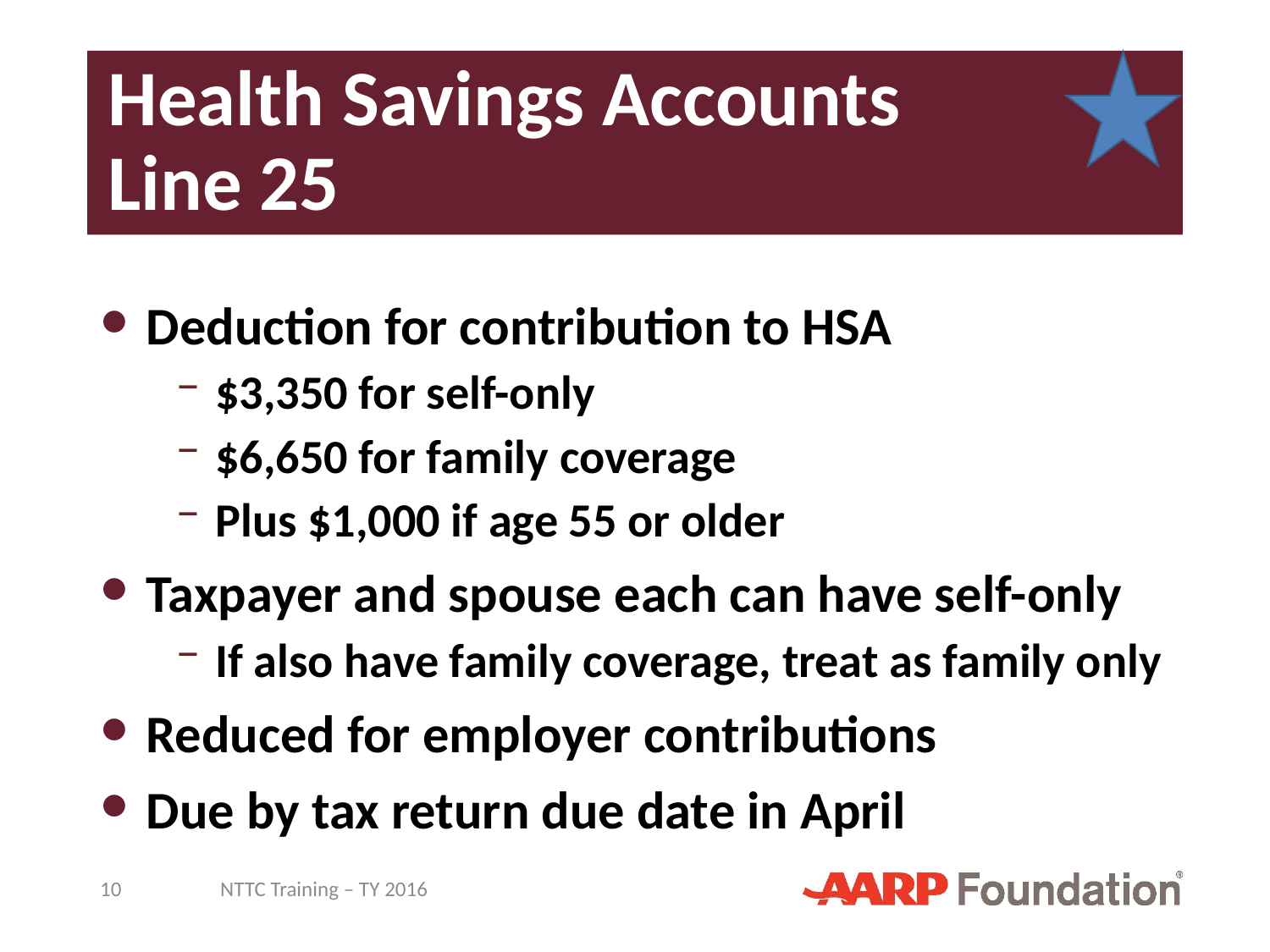

# Health Savings Accounts Line 25

Deduction for contribution to HSA
$3,350 for self-only
$6,650 for family coverage
Plus $1,000 if age 55 or older
Taxpayer and spouse each can have self-only
If also have family coverage, treat as family only
Reduced for employer contributions
Due by tax return due date in April
10
NTTC Training – TY 2016